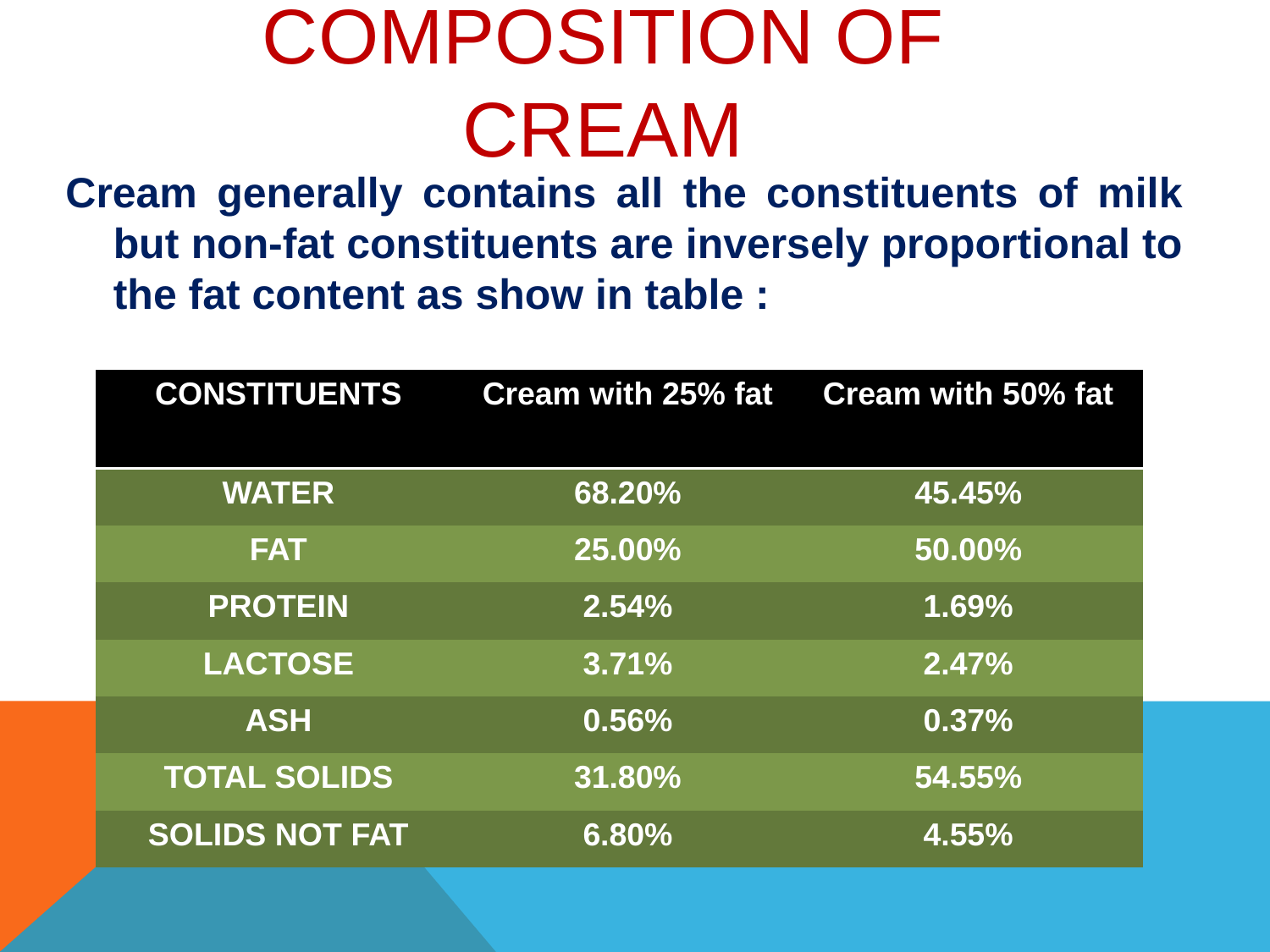

# COMPOSITION OF CREAM
Cream generally contains all the constituents of milk but non-fat constituents are inversely proportional to the fat content as show in table :
| CONSTITUENTS | Cream with 25% fat | Cream with 50% fat |
| --- | --- | --- |
| WATER | 68.20% | 45.45% |
| FAT | 25.00% | 50.00% |
| PROTEIN | 2.54% | 1.69% |
| LACTOSE | 3.71% | 2.47% |
| ASH | 0.56% | 0.37% |
| TOTAL SOLIDS | 31.80% | 54.55% |
| SOLIDS NOT FAT | 6.80% | 4.55% |